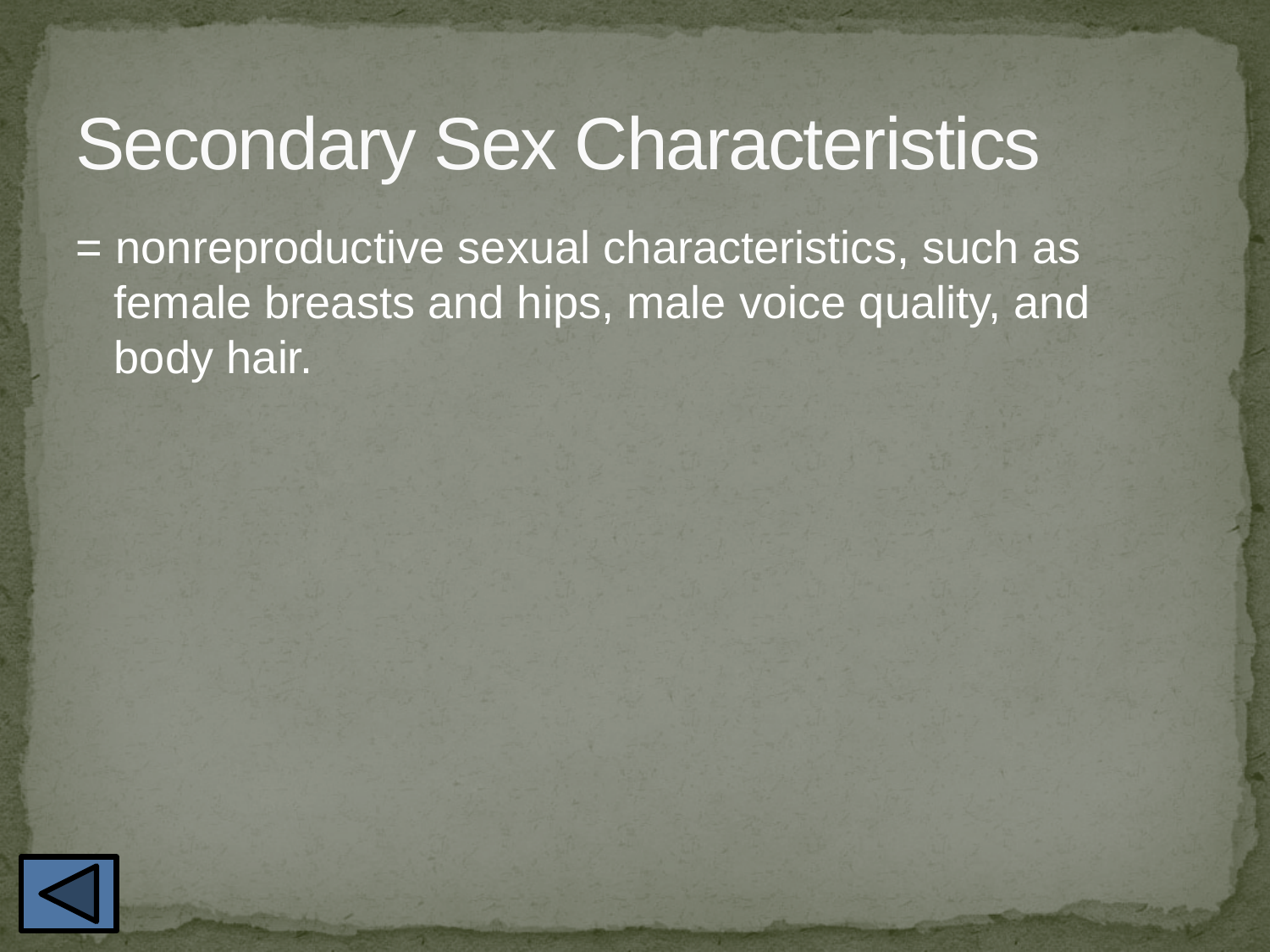

# Secondary Sex Characteristics
= nonreproductive sexual characteristics, such as female breasts and hips, male voice quality, and body hair.